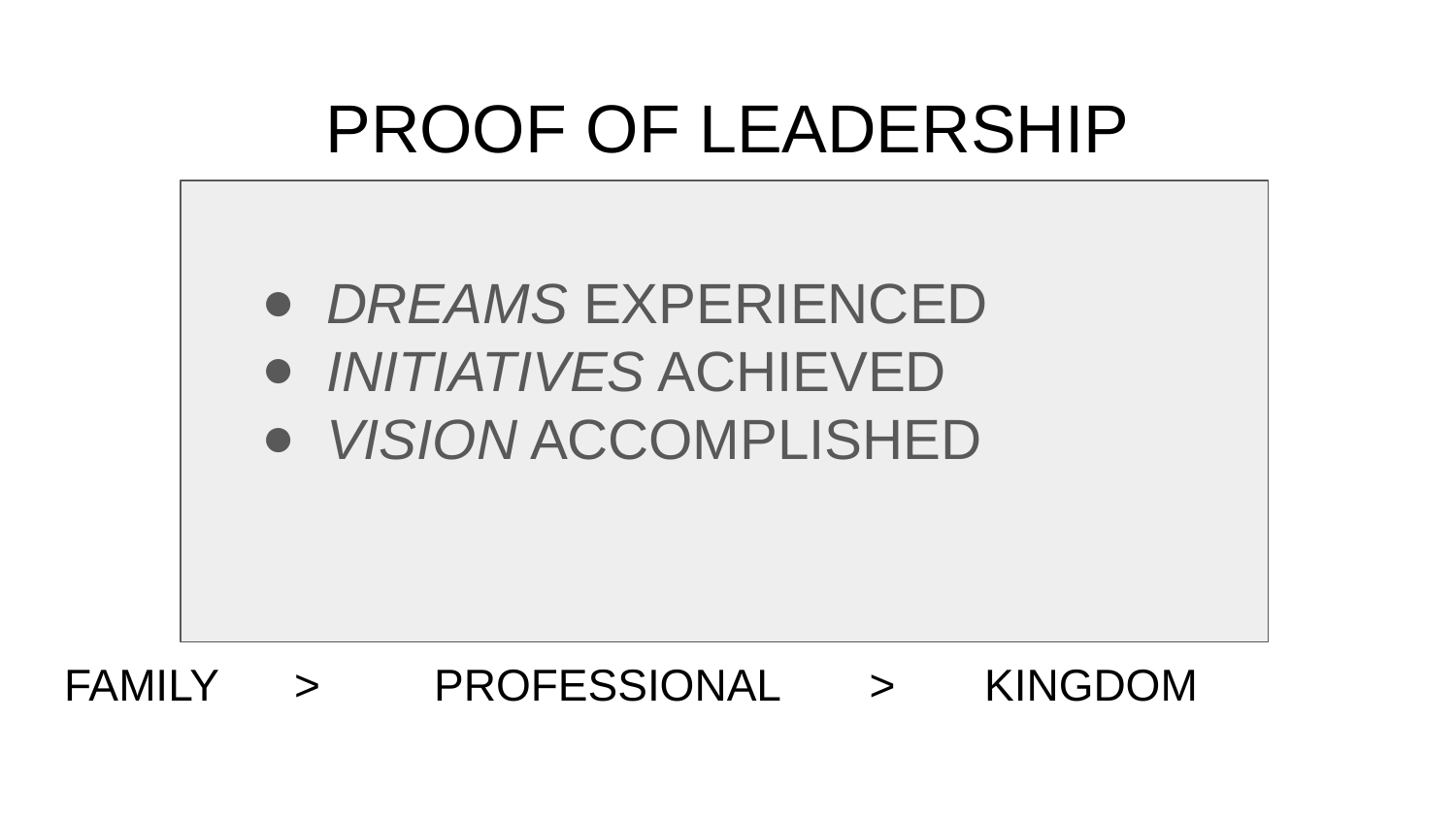

# PROOF OF LEADERSHIP

DREAMS EXPERIENCED
INITIATIVES ACHIEVED
VISION ACCOMPLISHED
FAMILY		>	  PROFESSIONAL		>	KINGDOM